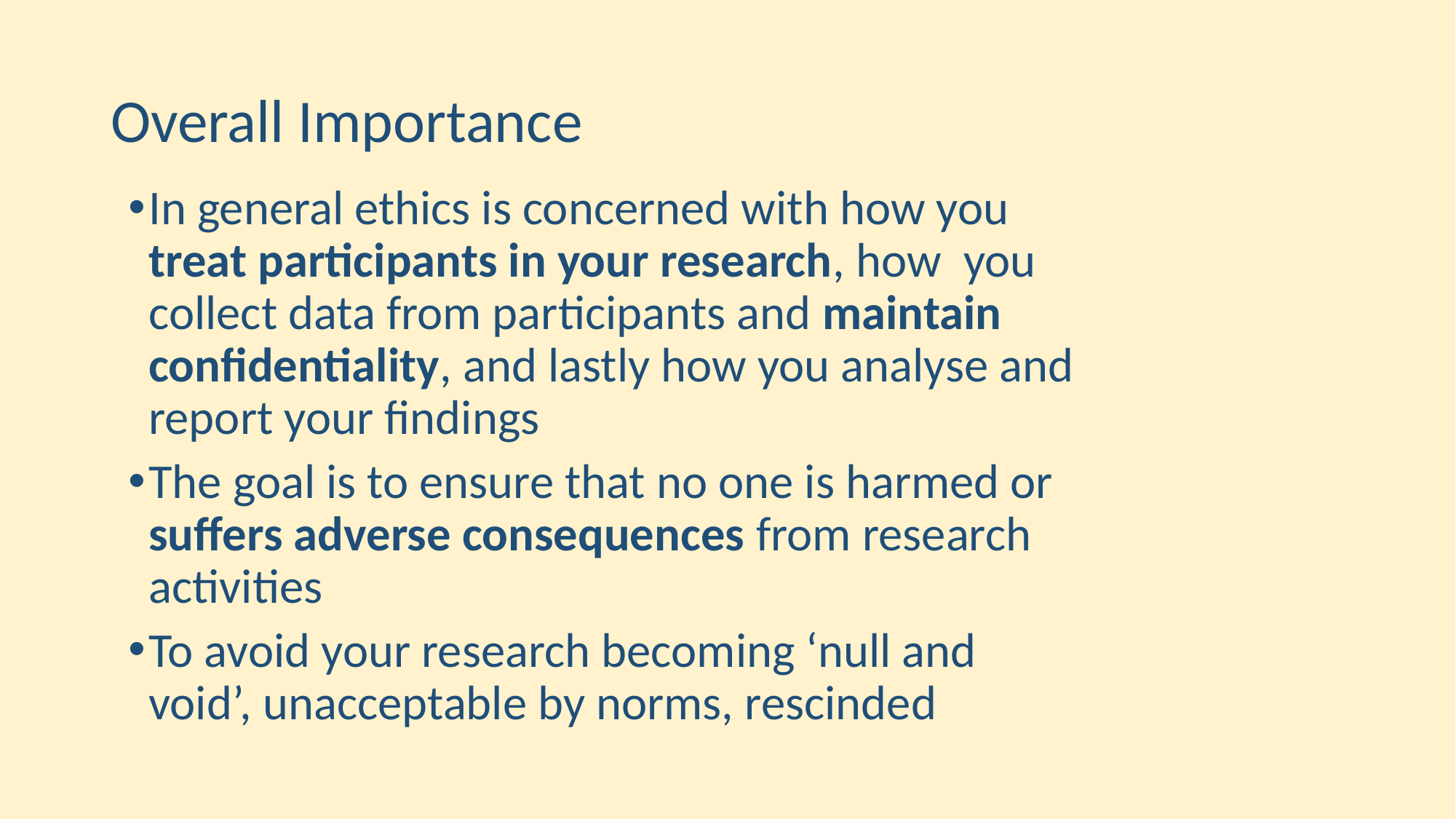

# Overall Importance
In general ethics is concerned with how you treat participants in your research, how  you collect data from participants and maintain confidentiality, and lastly how you analyse and report your findings
The goal is to ensure that no one is harmed or suffers adverse consequences from research activities
To avoid your research becoming ‘null and void’, unacceptable by norms, rescinded